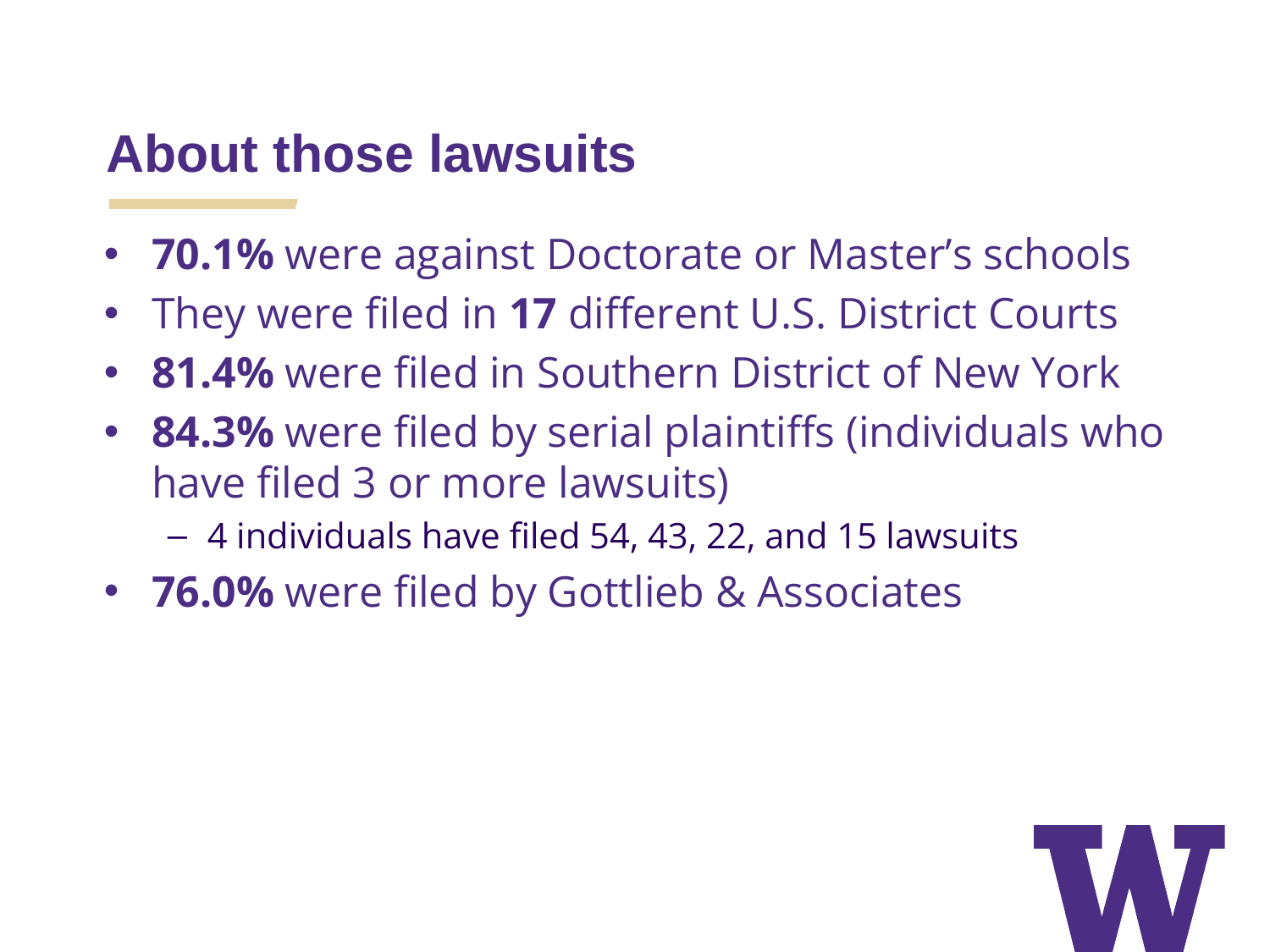

# About those lawsuits
70.1% were against Doctorate or Master’s schools
They were filed in 17 different U.S. District Courts
81.4% were filed in Southern District of New York
84.3% were filed by serial plaintiffs (individuals who have filed 3 or more lawsuits)
4 individuals have filed 54, 43, 22, and 15 lawsuits
76.0% were filed by Gottlieb & Associates